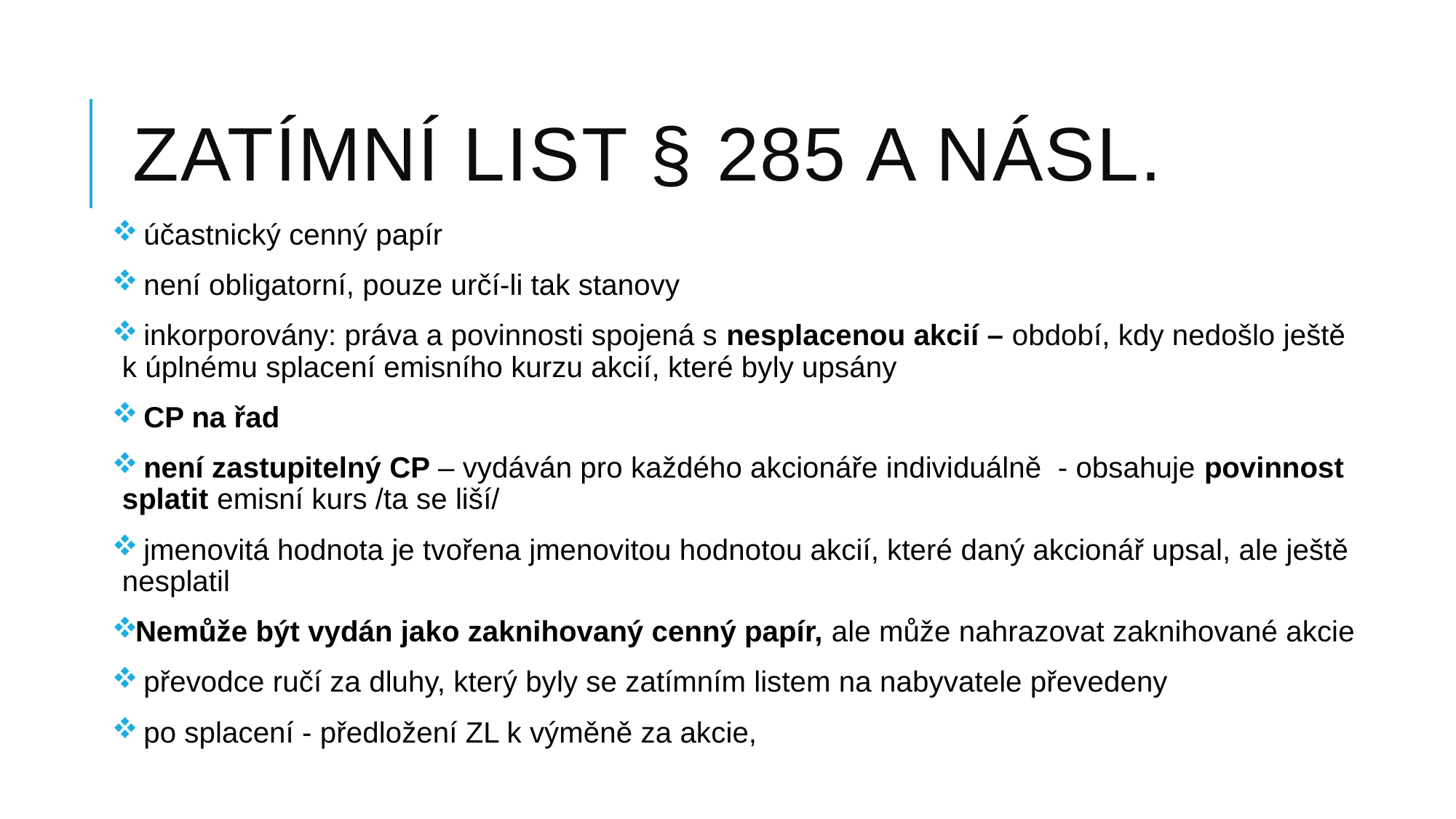

# Zatímní list § 285 a násl.
 účastnický cenný papír
 není obligatorní, pouze určí-li tak stanovy
 inkorporovány: práva a povinnosti spojená s nesplacenou akcií – období, kdy nedošlo ještě k úplnému splacení emisního kurzu akcií, které byly upsány
 CP na řad
 není zastupitelný CP – vydáván pro každého akcionáře individuálně  - obsahuje povinnost splatit emisní kurs /ta se liší/
 jmenovitá hodnota je tvořena jmenovitou hodnotou akcií, které daný akcionář upsal, ale ještě nesplatil
Nemůže být vydán jako zaknihovaný cenný papír, ale může nahrazovat zaknihované akcie
 převodce ručí za dluhy, který byly se zatímním listem na nabyvatele převedeny
 po splacení - předložení ZL k výměně za akcie,